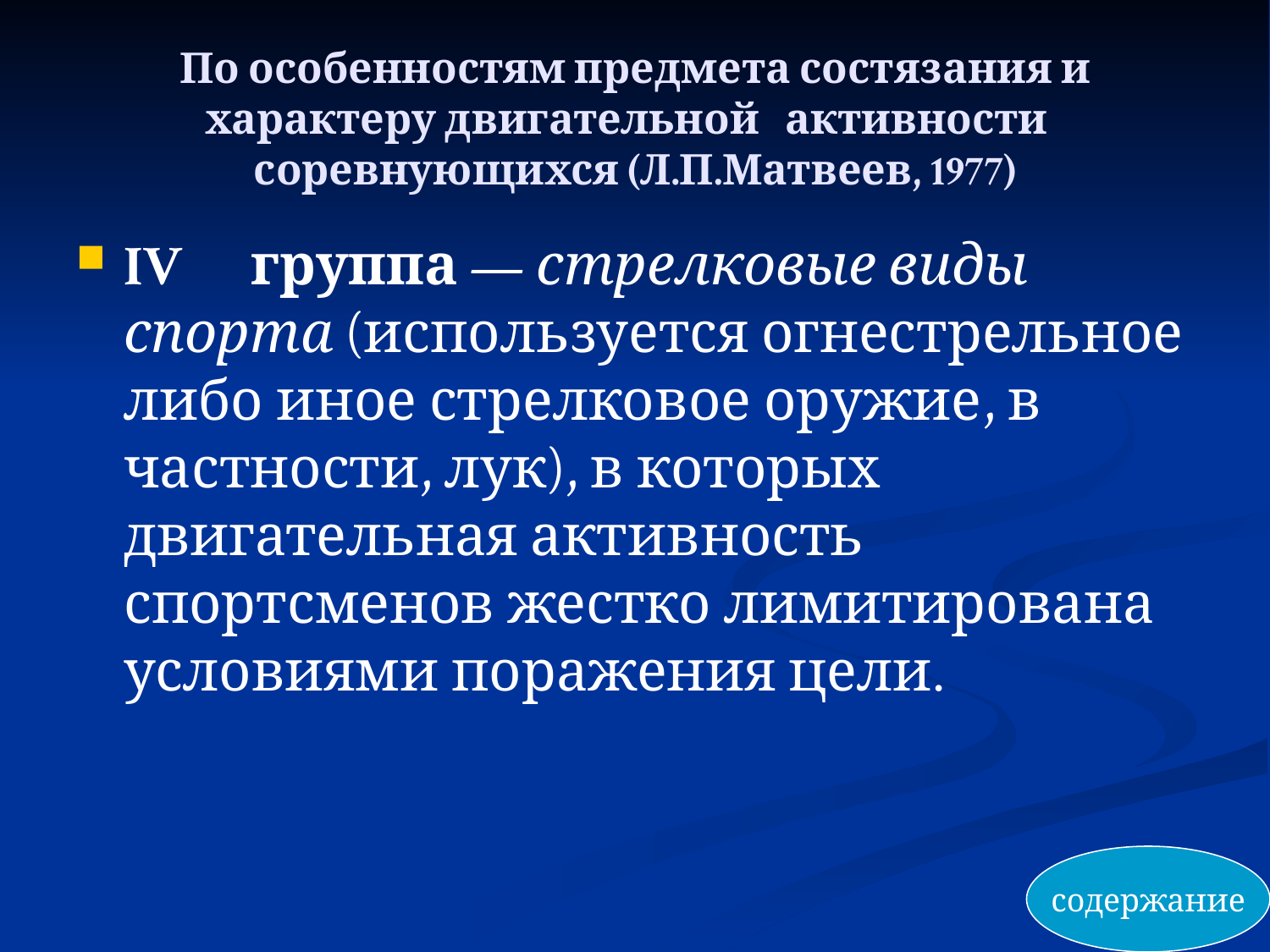

# По особенностям предмета состязания и характеру двигательной   активности   соревнующихся (Л.П.Матвеев, 1977)
IV	группа — стрелковые виды спорта (используется огнестрельное либо иное стрелковое оружие, в частности, лук), в которых двигательная активность спортсменов жестко лимитирована условиями поражения цели.

содержание